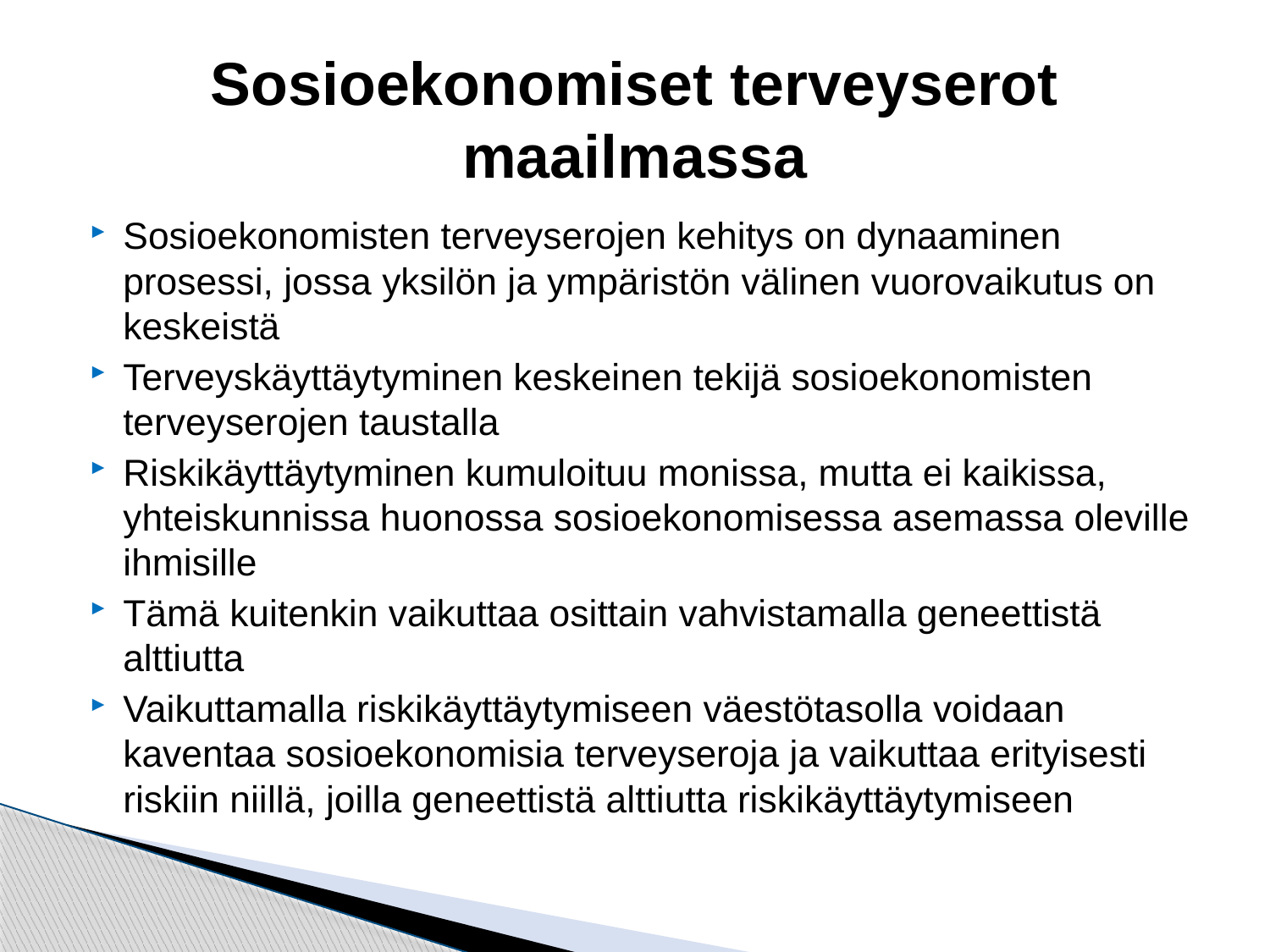

# Sosioekonomiset terveyserot maailmassa
Sosioekonomisten terveyserojen kehitys on dynaaminen prosessi, jossa yksilön ja ympäristön välinen vuorovaikutus on keskeistä
Terveyskäyttäytyminen keskeinen tekijä sosioekonomisten terveyserojen taustalla
Riskikäyttäytyminen kumuloituu monissa, mutta ei kaikissa, yhteiskunnissa huonossa sosioekonomisessa asemassa oleville ihmisille
Tämä kuitenkin vaikuttaa osittain vahvistamalla geneettistä alttiutta
Vaikuttamalla riskikäyttäytymiseen väestötasolla voidaan kaventaa sosioekonomisia terveyseroja ja vaikuttaa erityisesti riskiin niillä, joilla geneettistä alttiutta riskikäyttäytymiseen